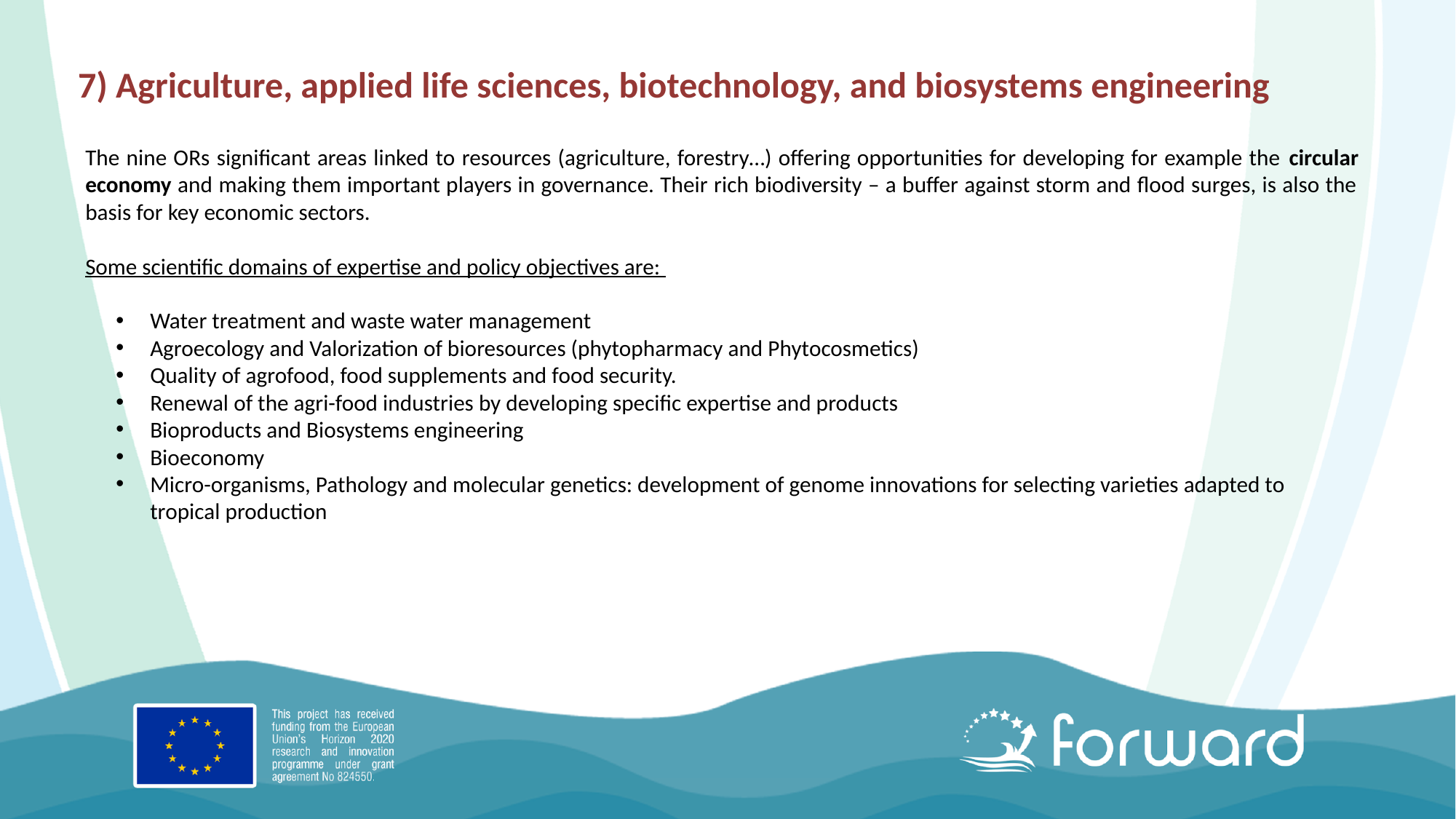

# 7) Agriculture, applied life sciences, biotechnology, and biosystems engineering
The nine ORs significant areas linked to resources (agriculture, forestry…) offering opportunities for developing for example the circular economy and making them important players in governance. Their rich biodiversity – a buffer against storm and flood surges, is also the basis for key economic sectors.

Some scientific domains of expertise and policy objectives are:

Water treatment and waste water management
Agroecology and Valorization of bioresources (phytopharmacy and Phytocosmetics)
Quality of agrofood, food supplements and food security.
Renewal of the agri-food industries by developing specific expertise and products
Bioproducts and Biosystems engineering
Bioeconomy
Micro-organisms, Pathology and molecular genetics: development of genome innovations for selecting varieties adapted to tropical production